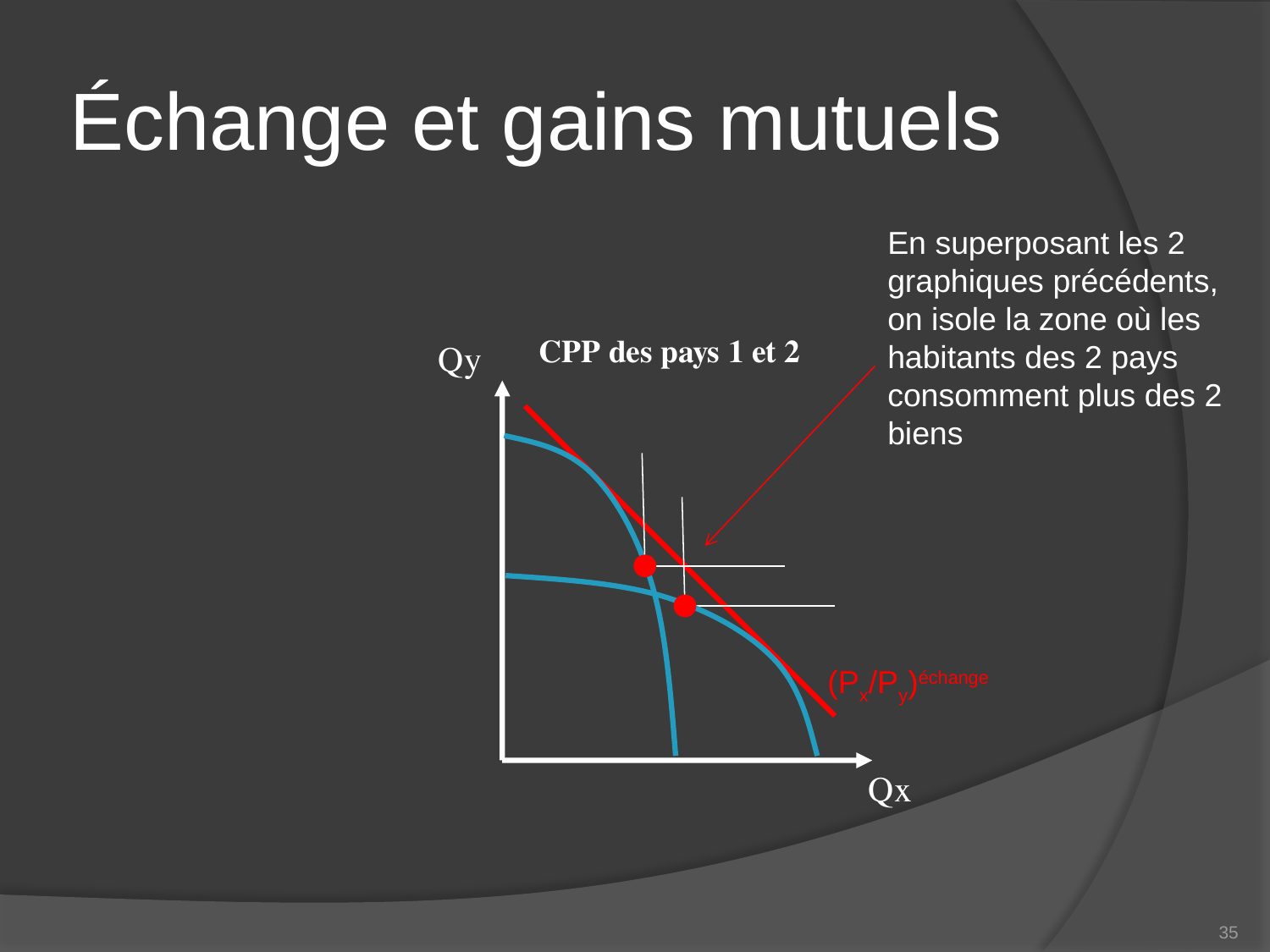

# Échange et gains mutuels
En superposant les 2 graphiques précédents, on isole la zone où les habitants des 2 pays consomment plus des 2 biens

CPP des pays 1 et 2
Qy

(Px/Py)échange

Qx
35